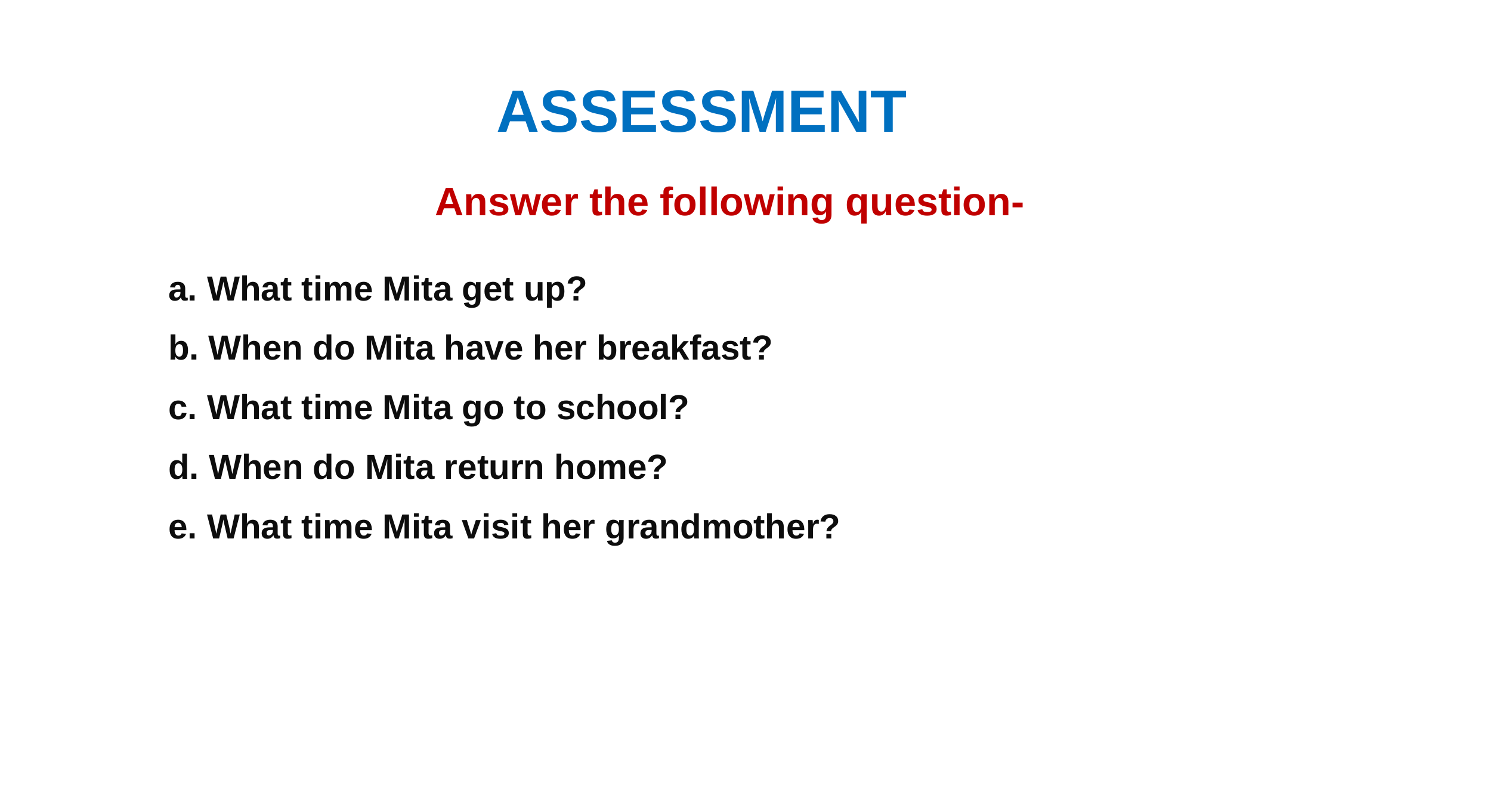

ASSESSMENT
Answer the following question-
a. What time Mita get up?
b. When do Mita have her breakfast?
c. What time Mita go to school?
d. When do Mita return home?
e. What time Mita visit her grandmother?